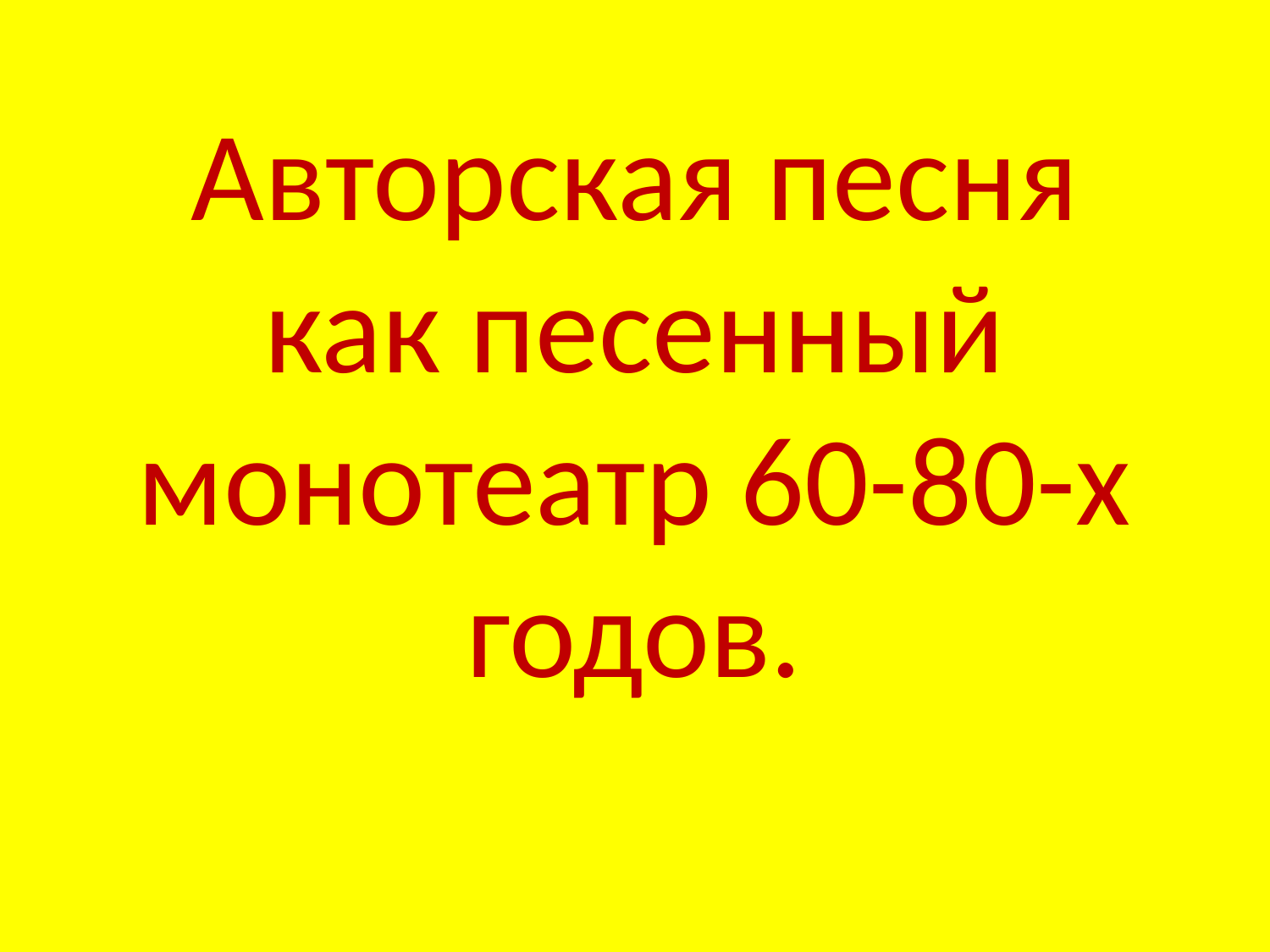

# Авторская песня как песенный монотеатр 60-80-х годов.